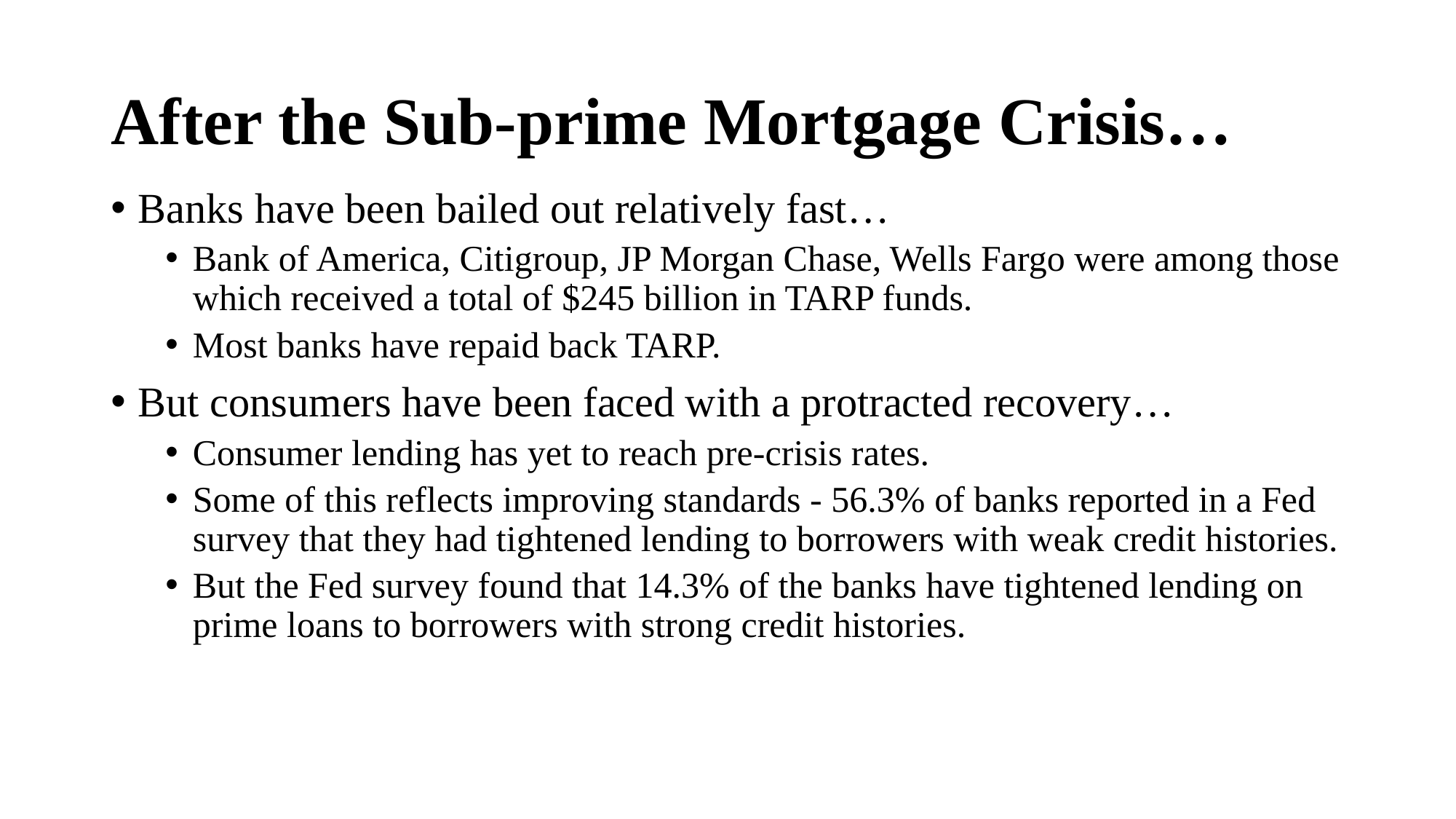

# After the Sub-prime Mortgage Crisis…
Banks have been bailed out relatively fast…
Bank of America, Citigroup, JP Morgan Chase, Wells Fargo were among those which received a total of $245 billion in TARP funds.
Most banks have repaid back TARP.
But consumers have been faced with a protracted recovery…
Consumer lending has yet to reach pre-crisis rates.
Some of this reflects improving standards - 56.3% of banks reported in a Fed survey that they had tightened lending to borrowers with weak credit histories.
But the Fed survey found that 14.3% of the banks have tightened lending on prime loans to borrowers with strong credit histories.